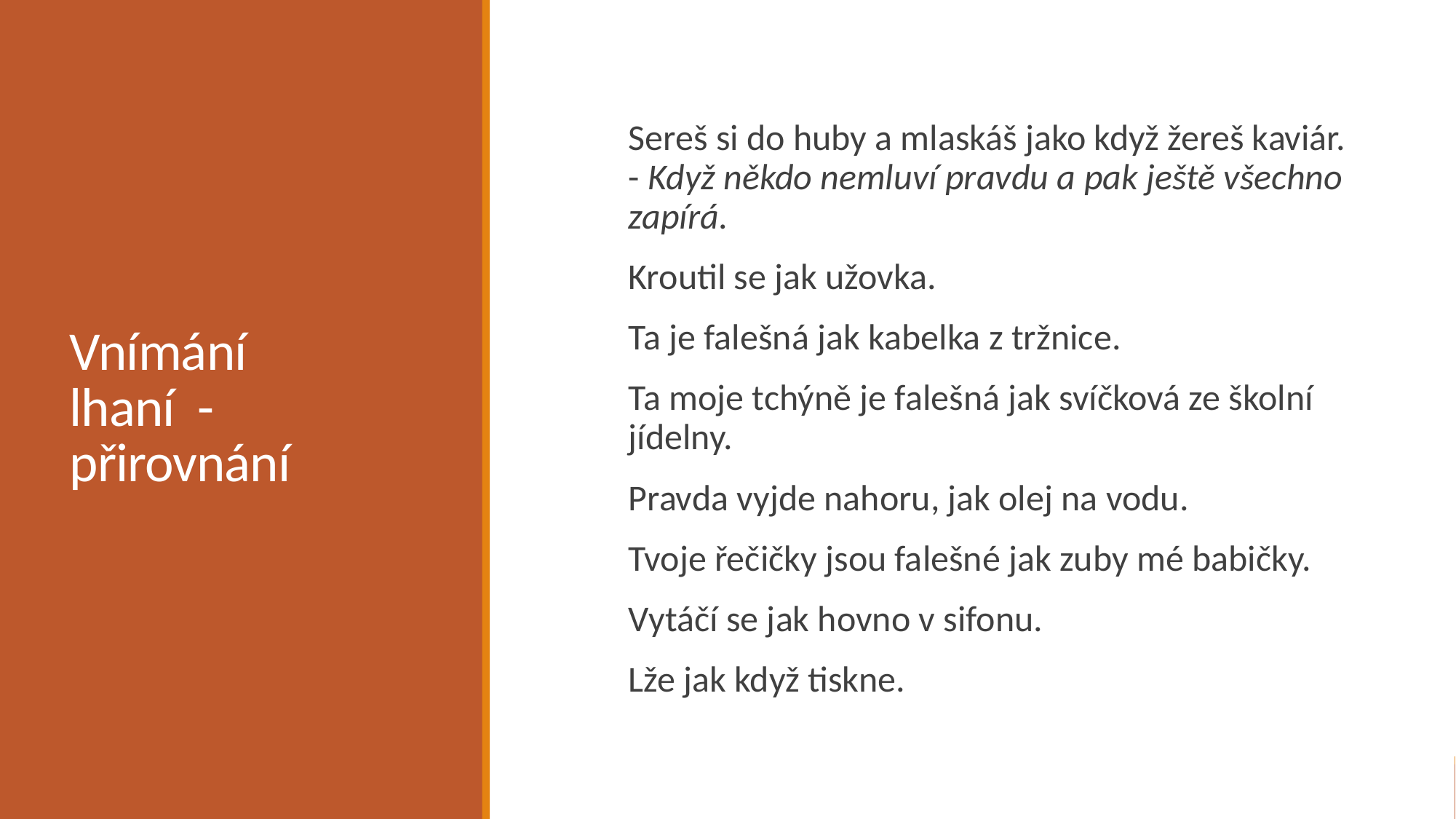

Sereš si do huby a mlaskáš jako když žereš kaviár. - Když někdo nemluví pravdu a pak ještě všechno zapírá.
Kroutil se jak užovka.
Ta je falešná jak kabelka z tržnice.
Ta moje tchýně je falešná jak svíčková ze školní jídelny.
Pravda vyjde nahoru, jak olej na vodu.
Tvoje řečičky jsou falešné jak zuby mé babičky.
Vytáčí se jak hovno v sifonu.
Lže jak když tiskne.
# Vnímání lhaní  - přirovnání